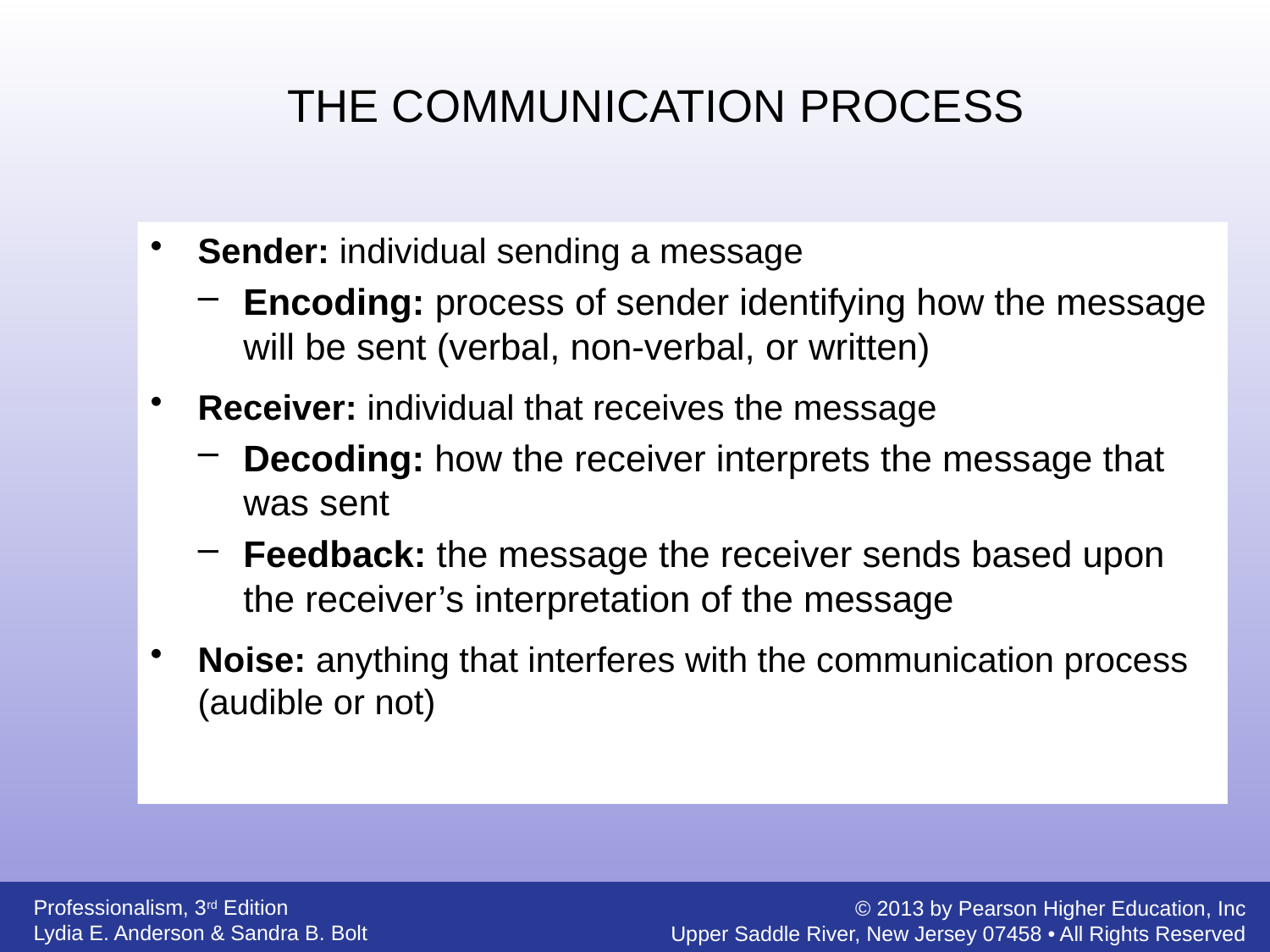

THE COMMUNICATION PROCESS
Sender: individual sending a message
Encoding: process of sender identifying how the message will be sent (verbal, non-verbal, or written)
Receiver: individual that receives the message
Decoding: how the receiver interprets the message that was sent
Feedback: the message the receiver sends based upon the receiver’s interpretation of the message
Noise: anything that interferes with the communication process (audible or not)